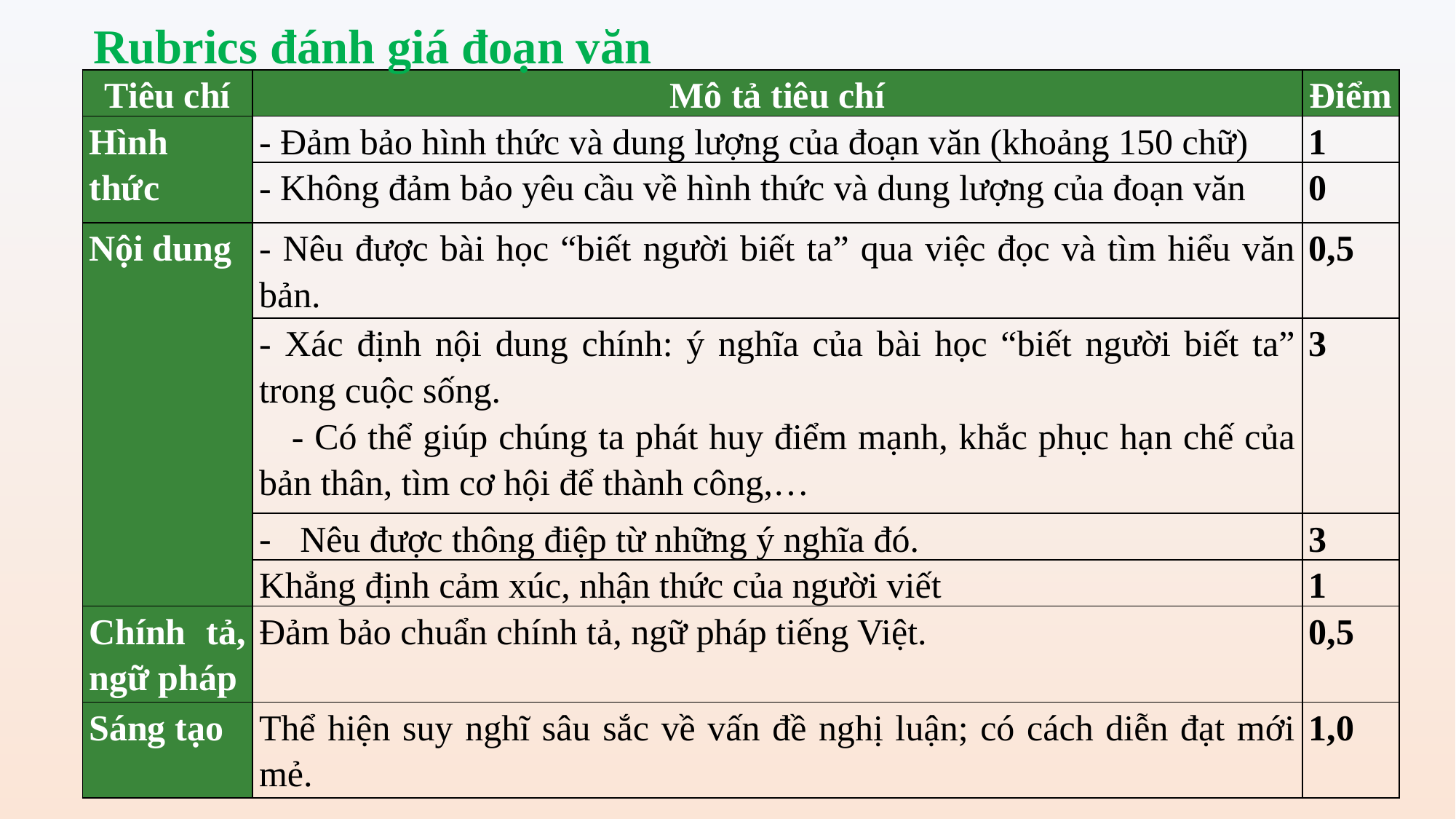

Rubrics đánh giá đoạn văn
| Tiêu chí | Mô tả tiêu chí | Điểm |
| --- | --- | --- |
| Hình thức | - Đảm bảo hình thức và dung lượng của đoạn văn (khoảng 150 chữ) | 1 |
|  | - Không đảm bảo yêu cầu về hình thức và dung lượng của đoạn văn | 0 |
| Nội dung | - Nêu được bài học “biết người biết ta” qua việc đọc và tìm hiểu văn bản. | 0,5 |
|  | - Xác định nội dung chính: ý nghĩa của bài học “biết người biết ta” trong cuộc sống. - Có thể giúp chúng ta phát huy điểm mạnh, khắc phục hạn chế của bản thân, tìm cơ hội để thành công,… | 3 |
|  | Nêu được thông điệp từ những ý nghĩa đó. | 3 |
|  | Khẳng định cảm xúc, nhận thức của người viết | 1 |
| Chính tả, ngữ pháp | Đảm bảo chuẩn chính tả, ngữ pháp tiếng Việt. | 0,5 |
| Sáng tạo | Thể hiện suy nghĩ sâu sắc về vấn đề nghị luận; có cách diễn đạt mới mẻ. | 1,0 |